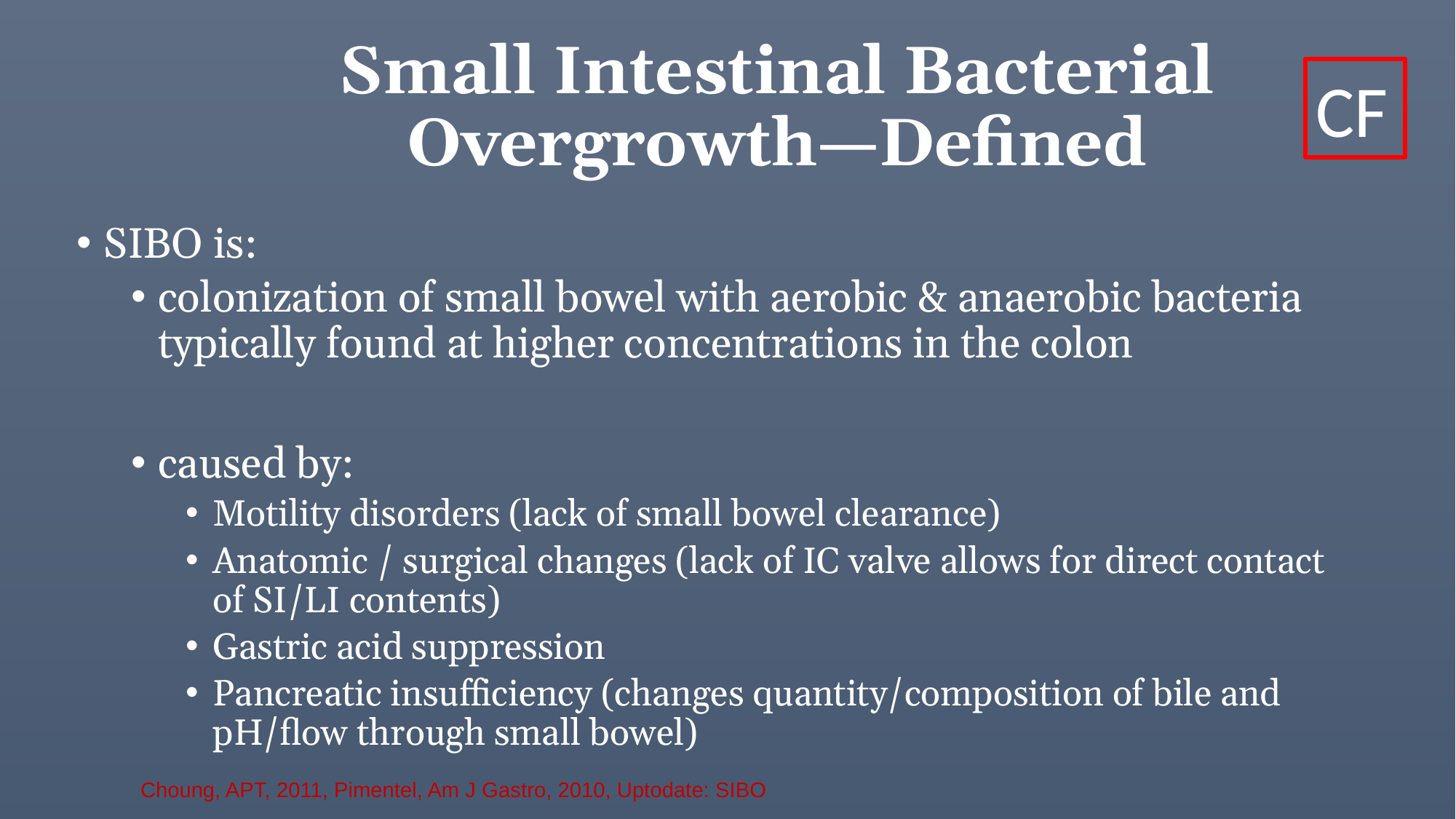

# Small Intestinal Bacterial Overgrowth—Defined
CF
SIBO is:
colonization of small bowel with aerobic & anaerobic bacteria typically found at higher concentrations in the colon

caused by:
Motility disorders (lack of small bowel clearance)
Anatomic / surgical changes (lack of IC valve allows for direct contact of SI/LI contents)
Gastric acid suppression
Pancreatic insufficiency (changes quantity/composition of bile and pH/flow through small bowel)
 Choung, APT, 2011, Pimentel, Am J Gastro, 2010, Uptodate: SIBO